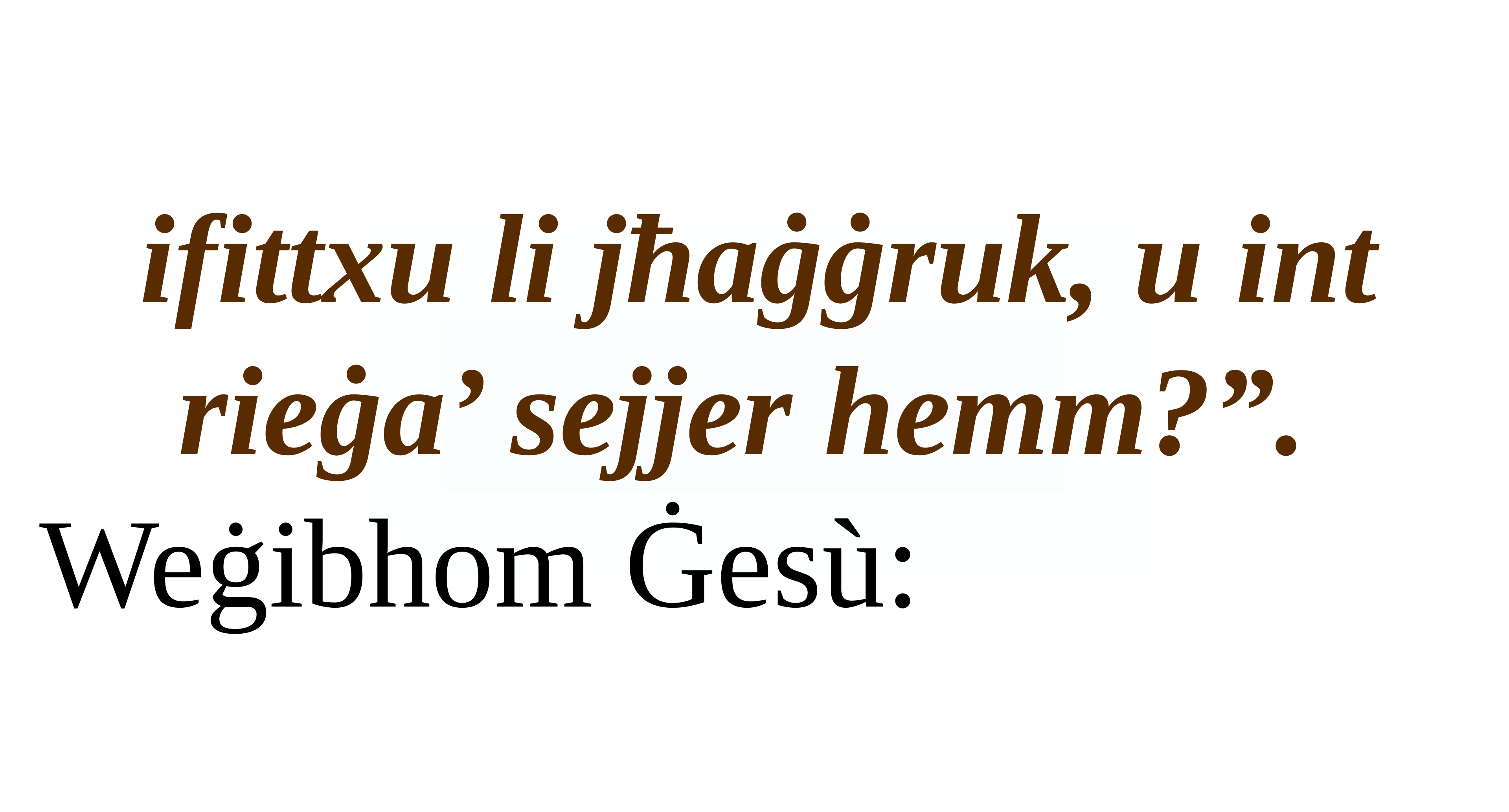

ifittxu li jħaġġruk, u int rieġa’ sejjer hemm?”.
Weġibhom Ġesù: